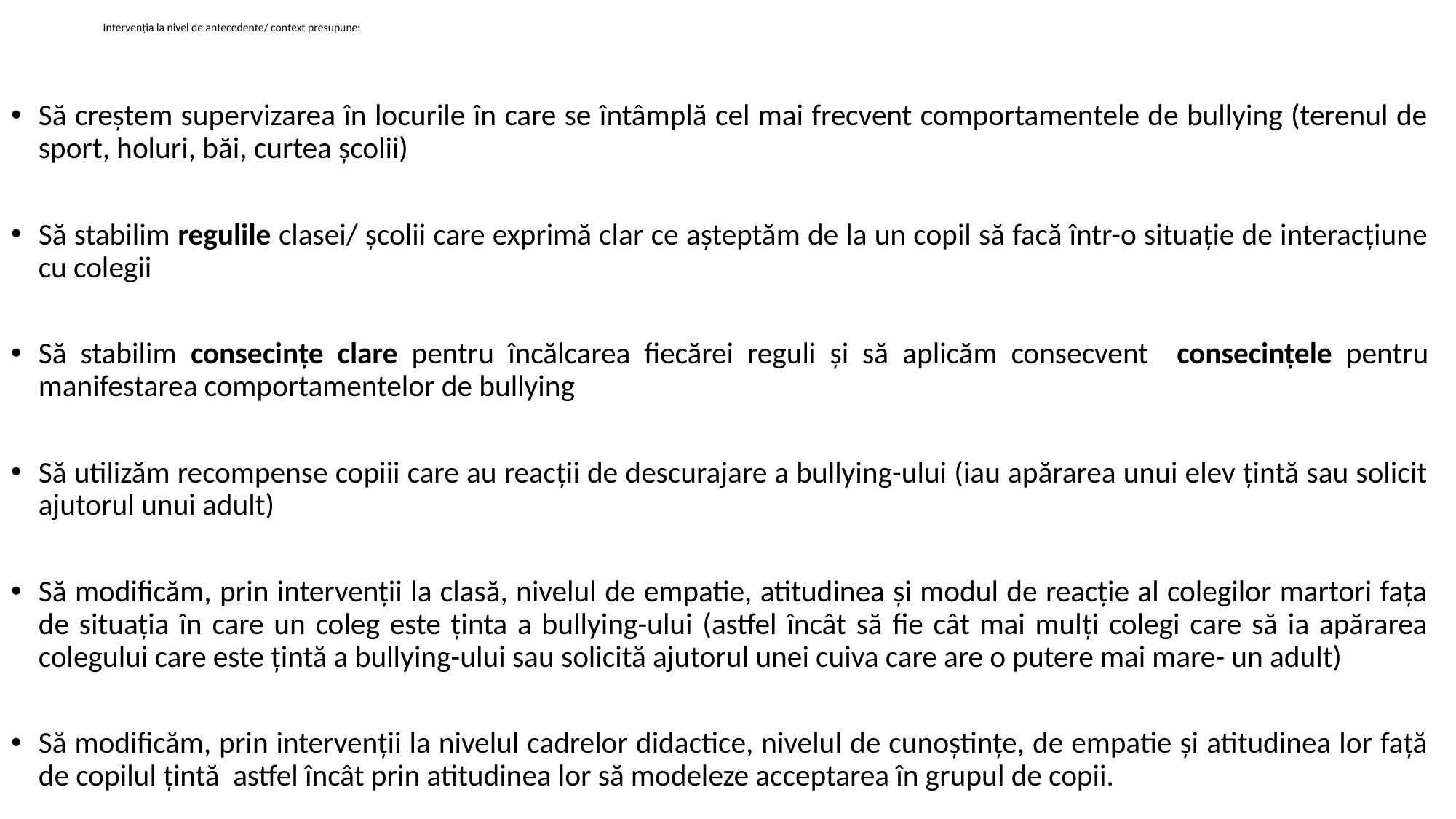

# Intervenția la nivel de antecedente/ context presupune:
Să creștem supervizarea în locurile în care se întâmplă cel mai frecvent comportamentele de bullying (terenul de sport, holuri, băi, curtea școlii)

Să stabilim regulile clasei/ școlii care exprimă clar ce așteptăm de la un copil să facă într-o situație de interacțiune cu colegii

Să stabilim consecințe clare pentru încălcarea fiecărei reguli și să aplicăm consecvent  consecințele pentru manifestarea comportamentelor de bullying

Să utilizăm recompense copiii care au reacții de descurajare a bullying-ului (iau apărarea unui elev țintă sau solicit ajutorul unui adult)

Să modificăm, prin intervenții la clasă, nivelul de empatie, atitudinea și modul de reacție al colegilor martori fața de situația în care un coleg este ținta a bullying-ului (astfel încât să fie cât mai mulți colegi care să ia apărarea colegului care este țintă a bullying-ului sau solicită ajutorul unei cuiva care are o putere mai mare- un adult)

Să modificăm, prin intervenții la nivelul cadrelor didactice, nivelul de cunoștințe, de empatie și atitudinea lor față de copilul țintă  astfel încât prin atitudinea lor să modeleze acceptarea în grupul de copii.